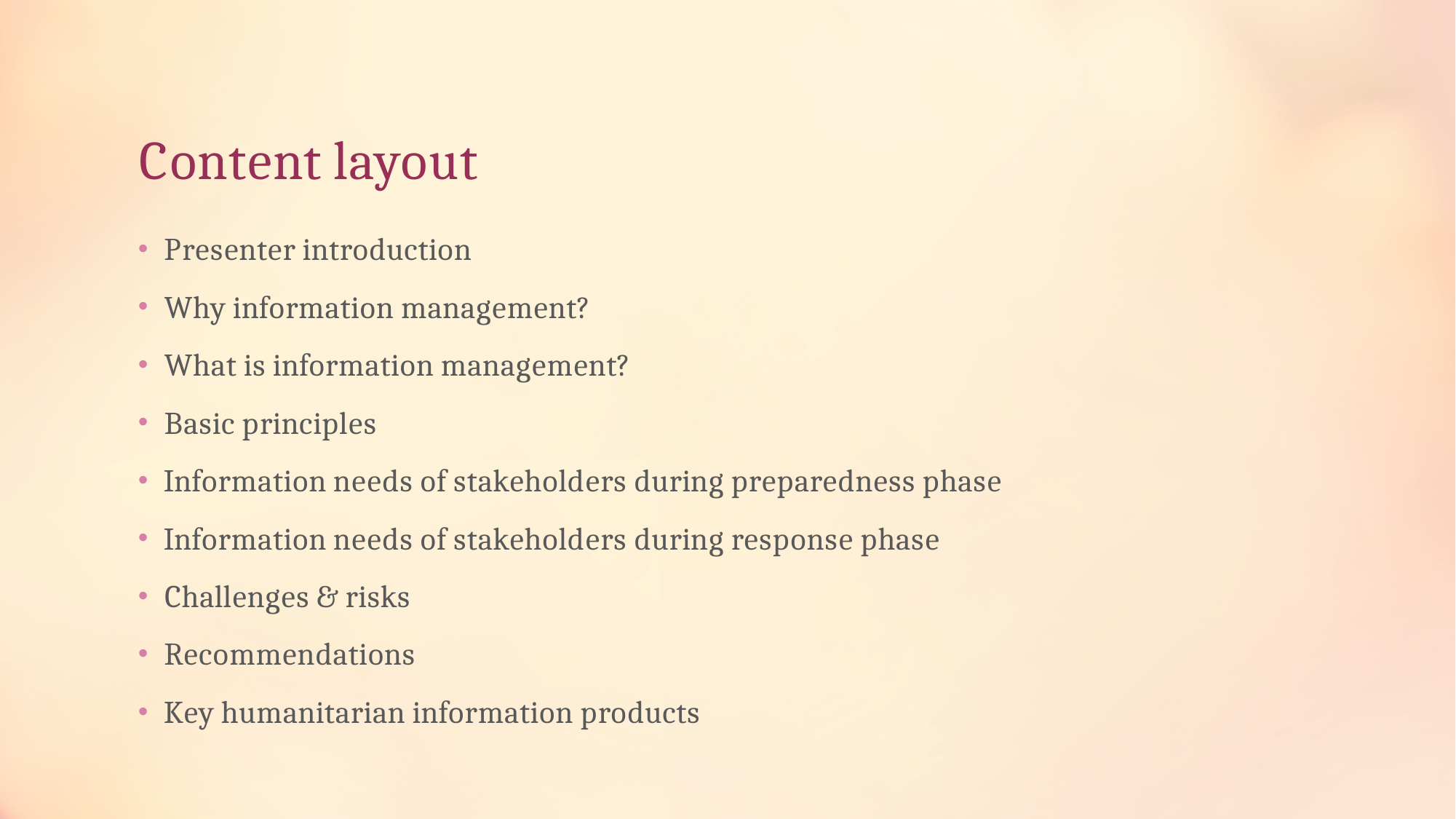

# Content layout
Presenter introduction
Why information management?
What is information management?
Basic principles
Information needs of stakeholders during preparedness phase
Information needs of stakeholders during response phase
Challenges & risks
Recommendations
Key humanitarian information products